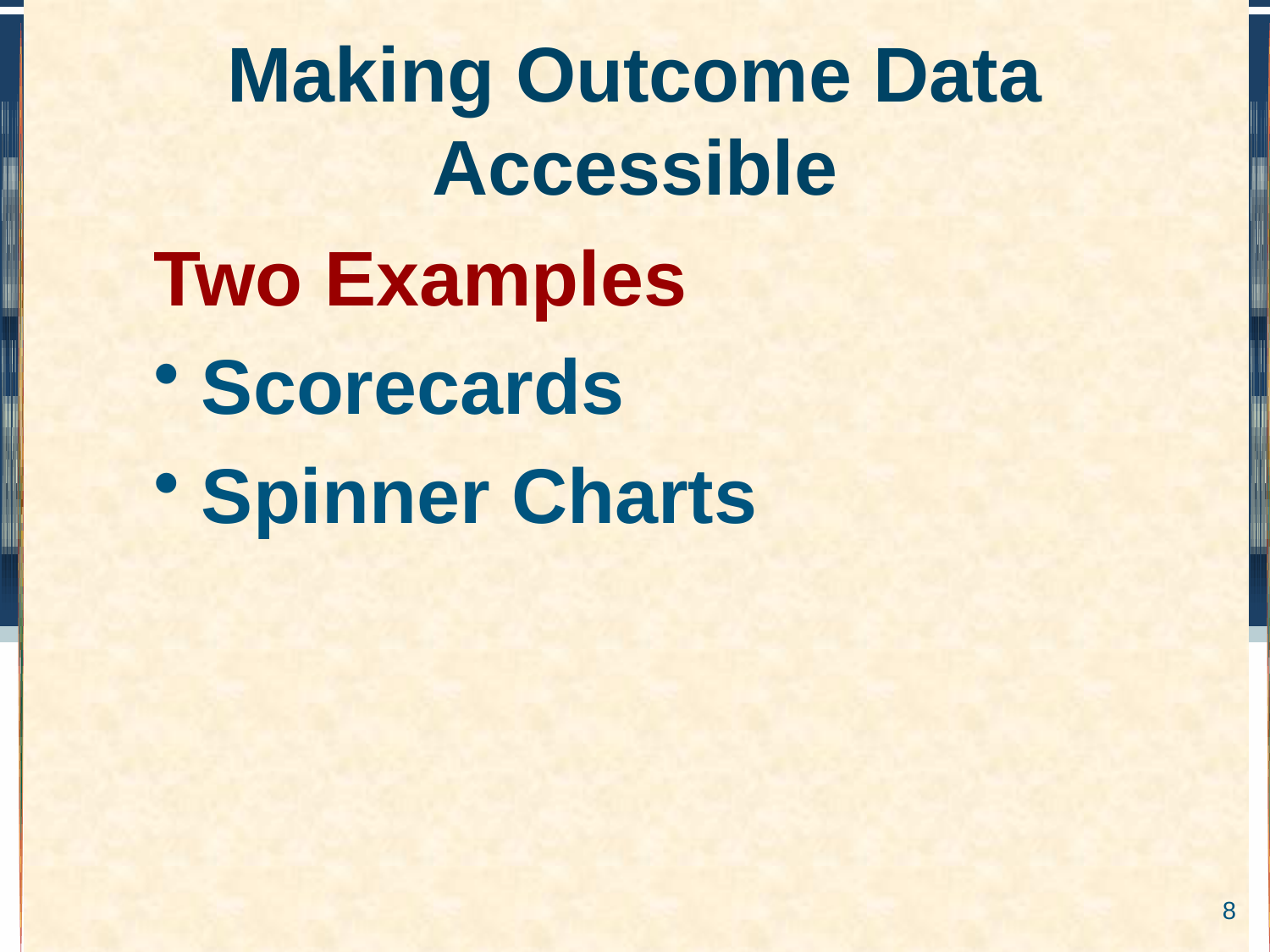

# Making Outcome Data Accessible
Two Examples
Scorecards
Spinner Charts

8